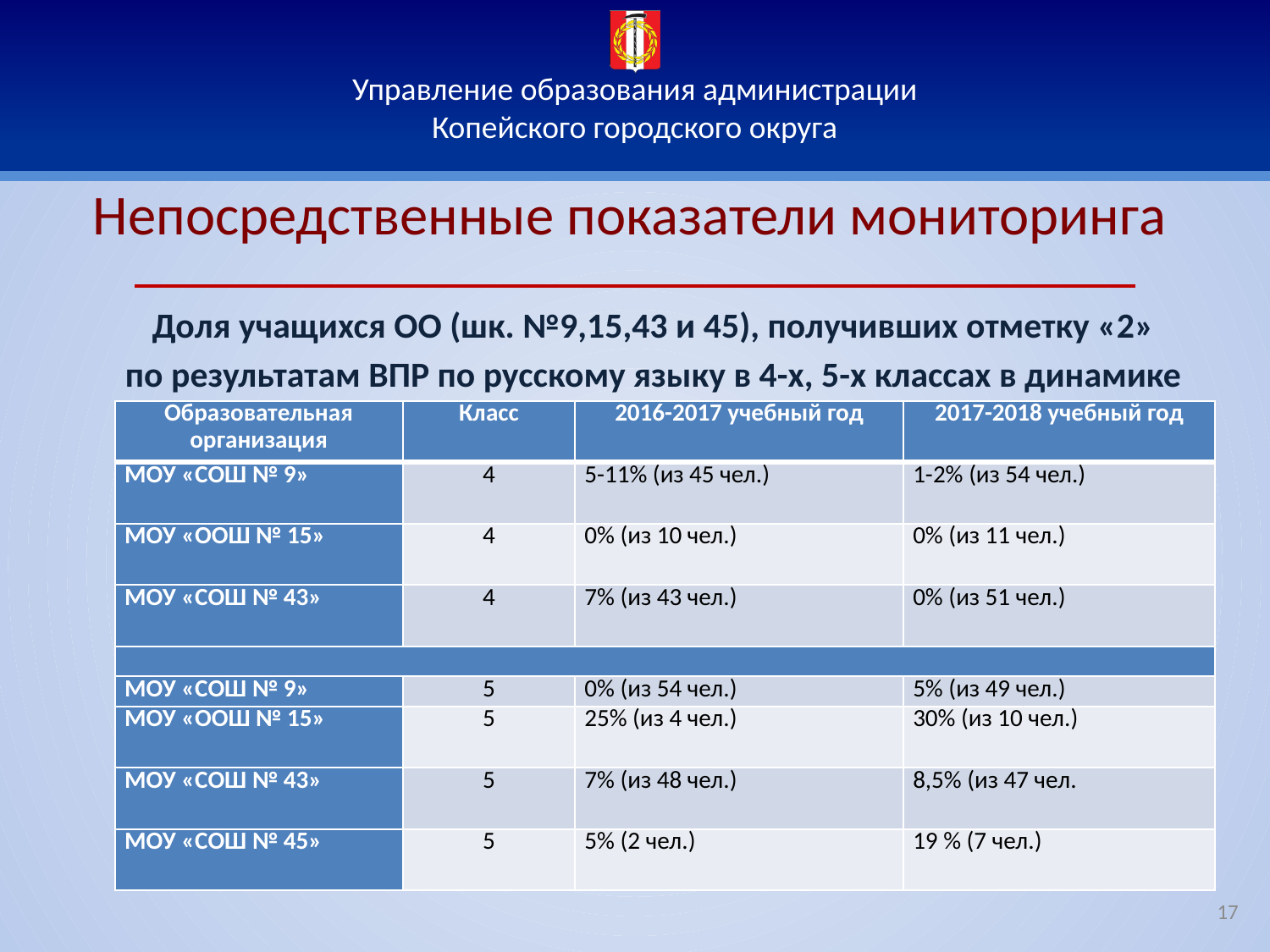

# Непосредственные показатели мониторинга
 Доля учащихся ОО (шк. №9,15,43 и 45), получивших отметку «2»
по результатам ВПР по русскому языку в 4-х, 5-х классах в динамике

| Образовательная организация | Класс | 2016-2017 учебный год | 2017-2018 учебный год |
| --- | --- | --- | --- |
| МОУ «СОШ № 9» | 4 | 5-11% (из 45 чел.) | 1-2% (из 54 чел.) |
| МОУ «ООШ № 15» | 4 | 0% (из 10 чел.) | 0% (из 11 чел.) |
| МОУ «СОШ № 43» | 4 | 7% (из 43 чел.) | 0% (из 51 чел.) |
|  |  |  |  |
| МОУ «СОШ № 9» | 5 | 0% (из 54 чел.) | 5% (из 49 чел.) |
| МОУ «ООШ № 15» | 5 | 25% (из 4 чел.) | 30% (из 10 чел.) |
| МОУ «СОШ № 43» | 5 | 7% (из 48 чел.) | 8,5% (из 47 чел. |
| МОУ «СОШ № 45» | 5 | 5% (2 чел.) | 19 % (7 чел.) |
17